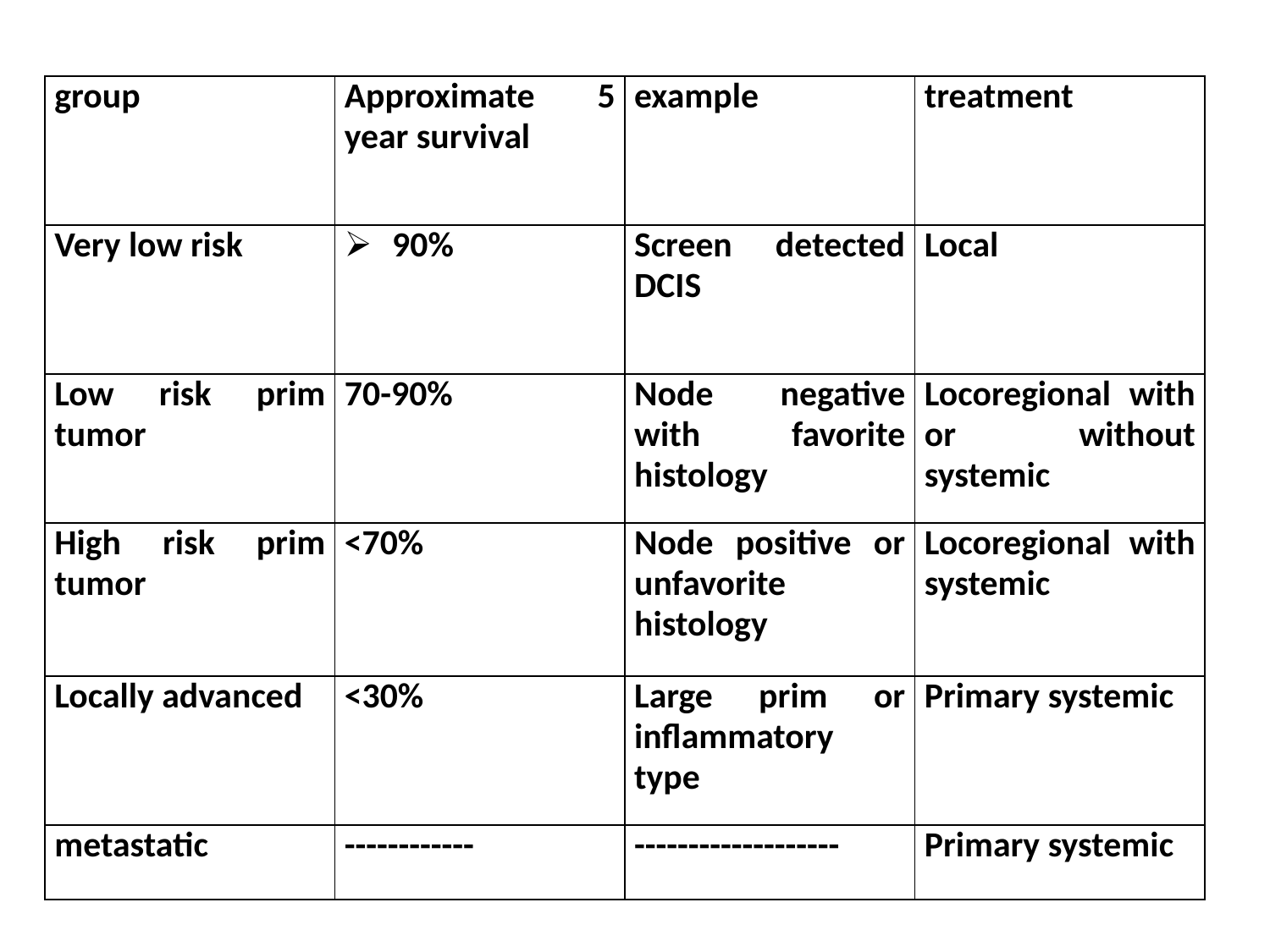

| group | Approximate 5 year survival | example | treatment |
| --- | --- | --- | --- |
| Very low risk | 90% | Screen detected DCIS | Local |
| Low risk prim tumor | 70-90% | Node negative with favorite histology | Locoregional with or without systemic |
| High risk prim tumor | <70% | Node positive or unfavorite histology | Locoregional with systemic |
| Locally advanced | <30% | Large prim or inflammatory type | Primary systemic |
| metastatic | ------------ | ------------------- | Primary systemic |